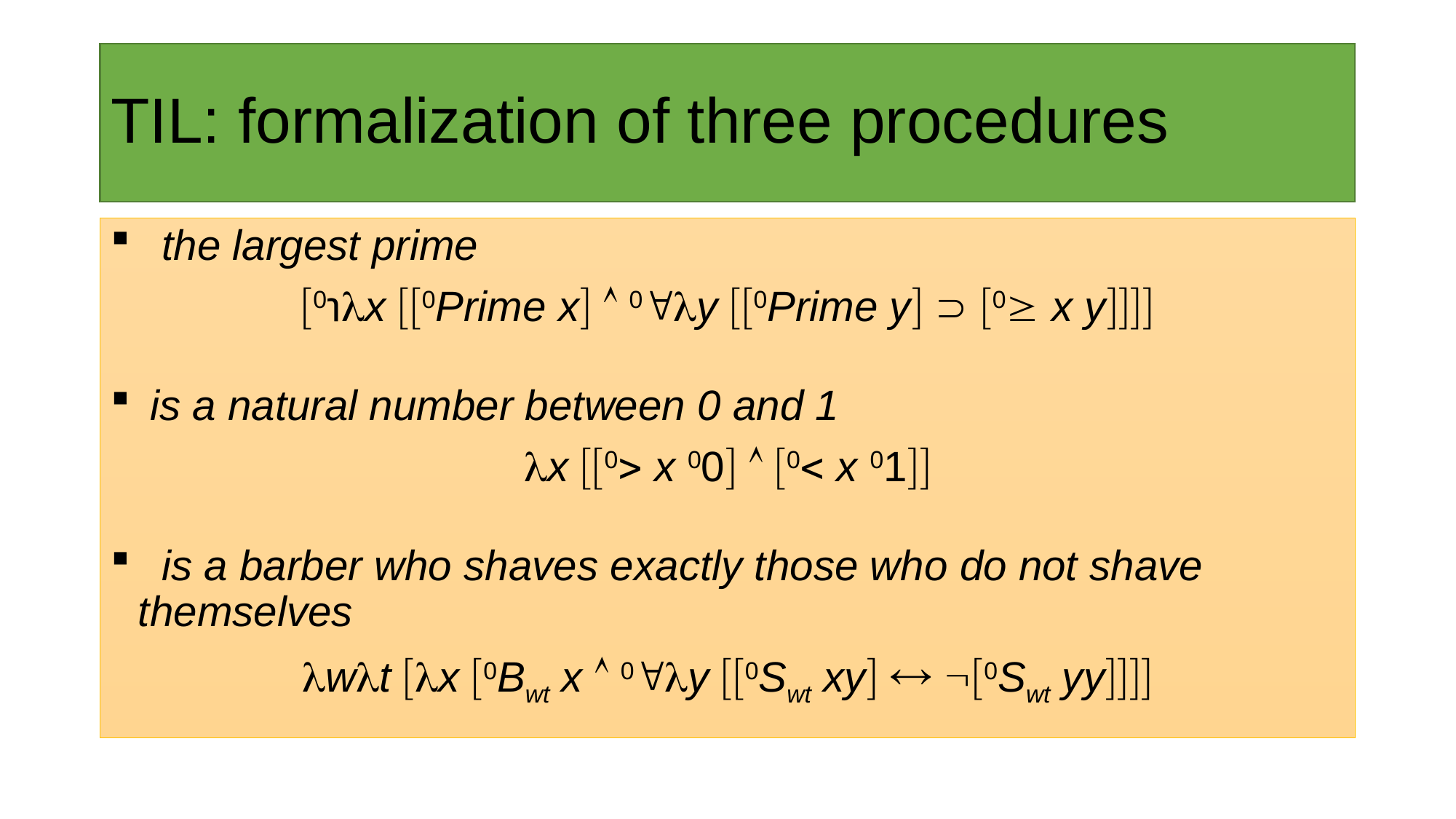

# TIL: formalization of three procedures
  the largest prime
[0℩λx [[0Prime x] ∧ 0∀λy [[0Prime y] ⊃ [0≥ x y]]]]

 is a natural number between 0 and 1
λx [[0> x 00] ∧ [0< x 01]]

  is a barber who shaves exactly those who do not shave themselves
λwλt [λx [0Bwt x ∧ 0∀λy [[0Swt xy] ↔ ¬[0Swt yy]]]]